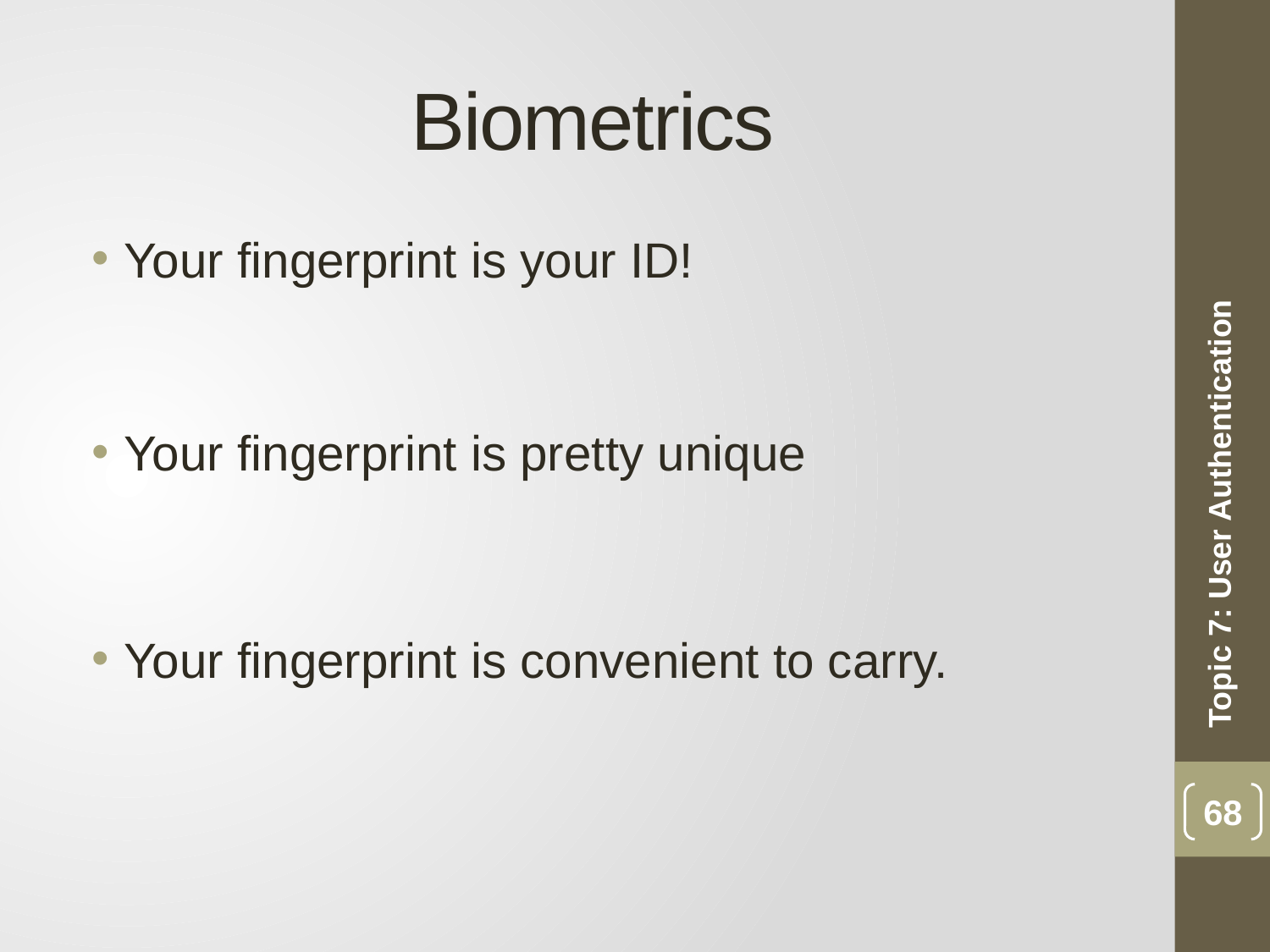

# Biometrics
Your fingerprint is your ID!

Your fingerprint is pretty unique

Your fingerprint is convenient to carry.
Topic 7: User Authentication
68